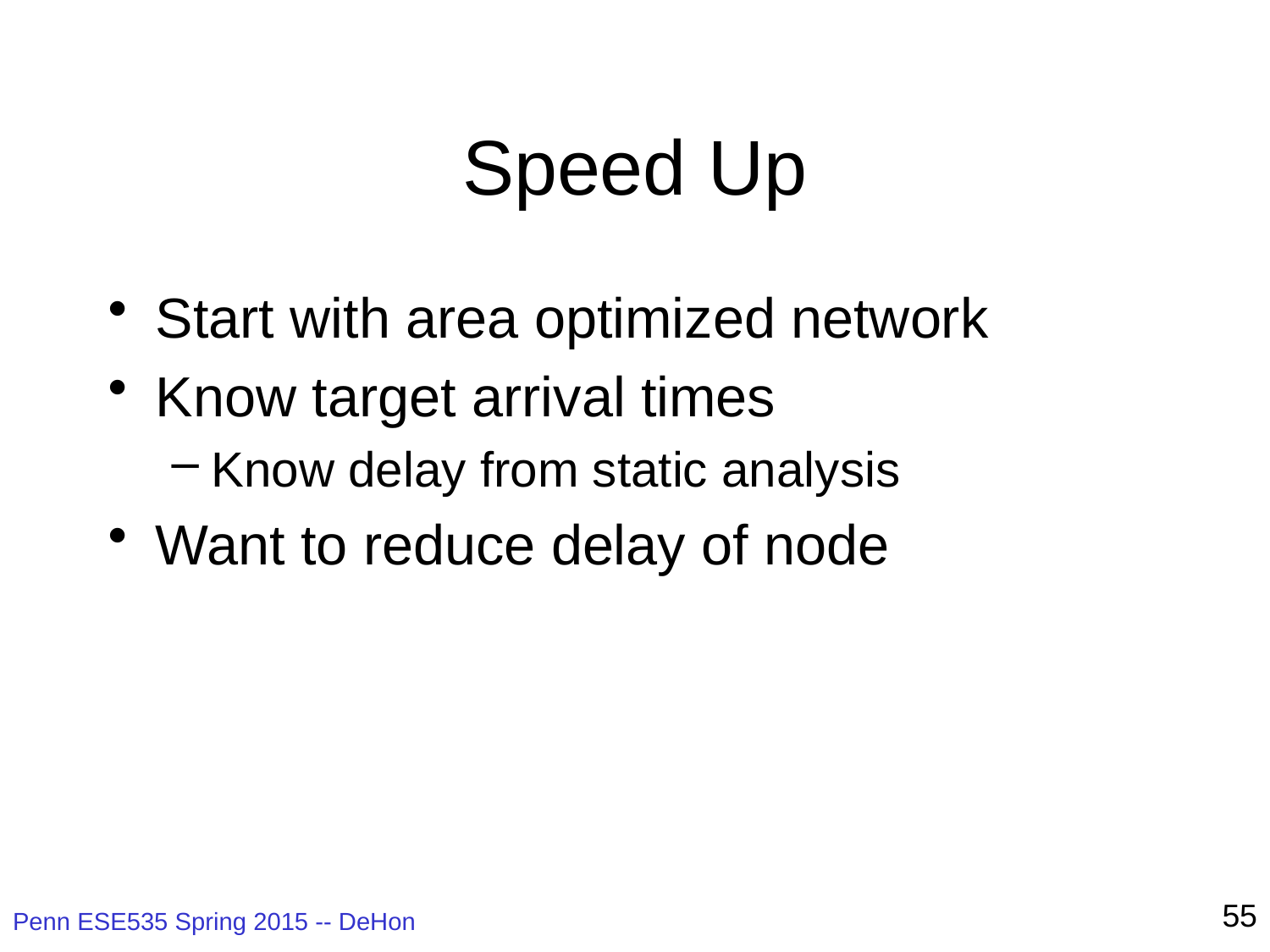

# Speed Up
Start with area optimized network
Know target arrival times
Know delay from static analysis
Want to reduce delay of node
55
Penn ESE535 Spring 2015 -- DeHon